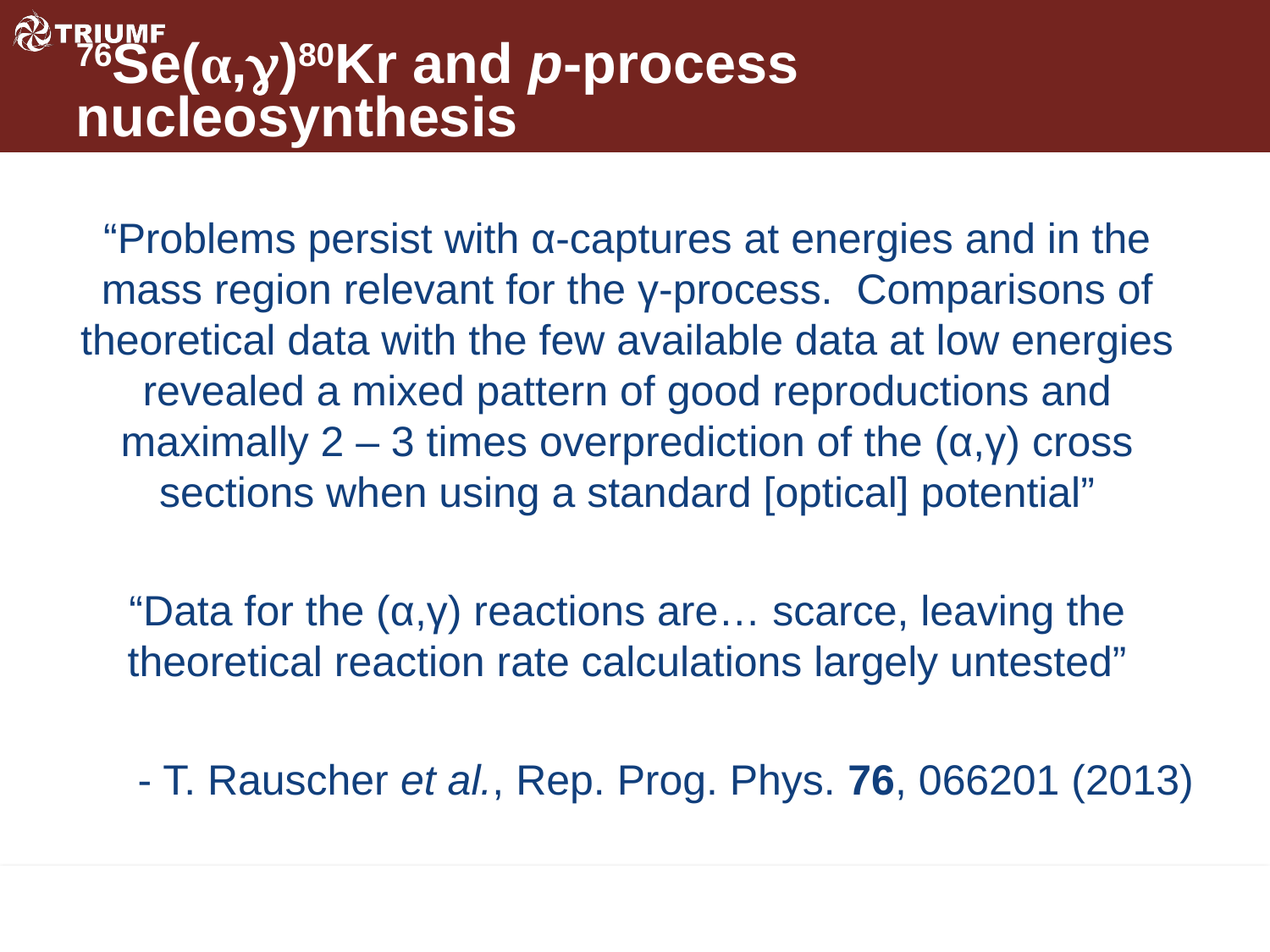

76Se(α,γ)80Kr and p-process nucleosynthesis
“Problems persist with α-captures at energies and in the mass region relevant for the γ-process.  Comparisons of theoretical data with the few available data at low energies revealed a mixed pattern of good reproductions and maximally 2 – 3 times overprediction of the (α,γ) cross sections when using a standard [optical] potential”

“Data for the (α,γ) reactions are… scarce, leaving the theoretical reaction rate calculations largely untested”

- T. Rauscher et al., Rep. Prog. Phys. 76, 066201 (2013)